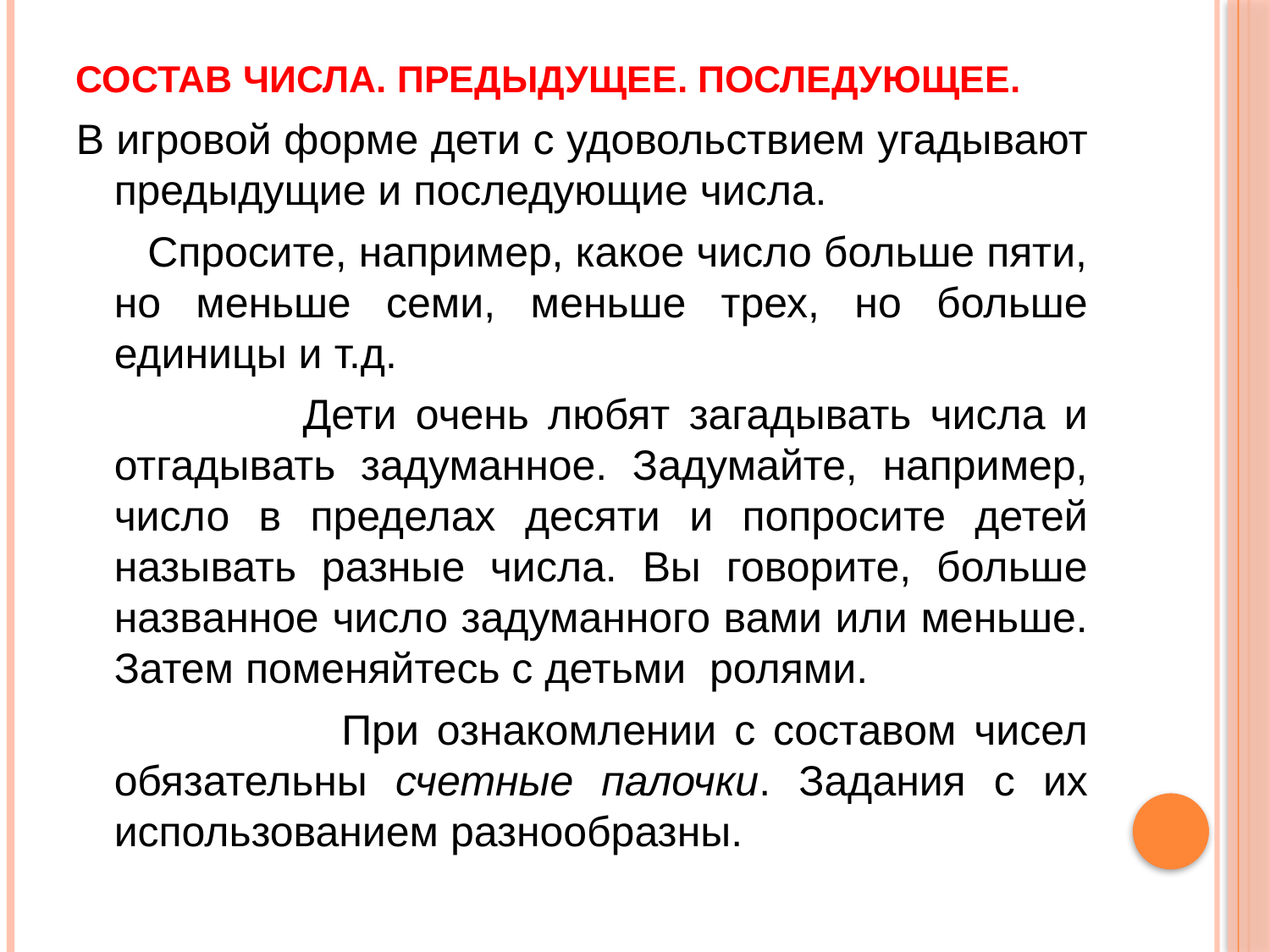

# Состав числа. Предыдущее. Последующее.
В игровой форме дети с удовольствием угадывают предыдущие и последующие числа.
      Спросите, например, какое число больше пяти, но меньше семи, меньше трех, но больше единицы и т.д.
            Дети очень любят загадывать числа и отгадывать задуманное. Задумайте, например, число в пределах десяти и попросите детей называть разные числа. Вы говорите, больше названное число задуманного вами или меньше. Затем поменяйтесь с детьми  ролями.
               При ознакомлении с составом чисел обязательны счетные палочки. Задания с их использованием разнообразны.